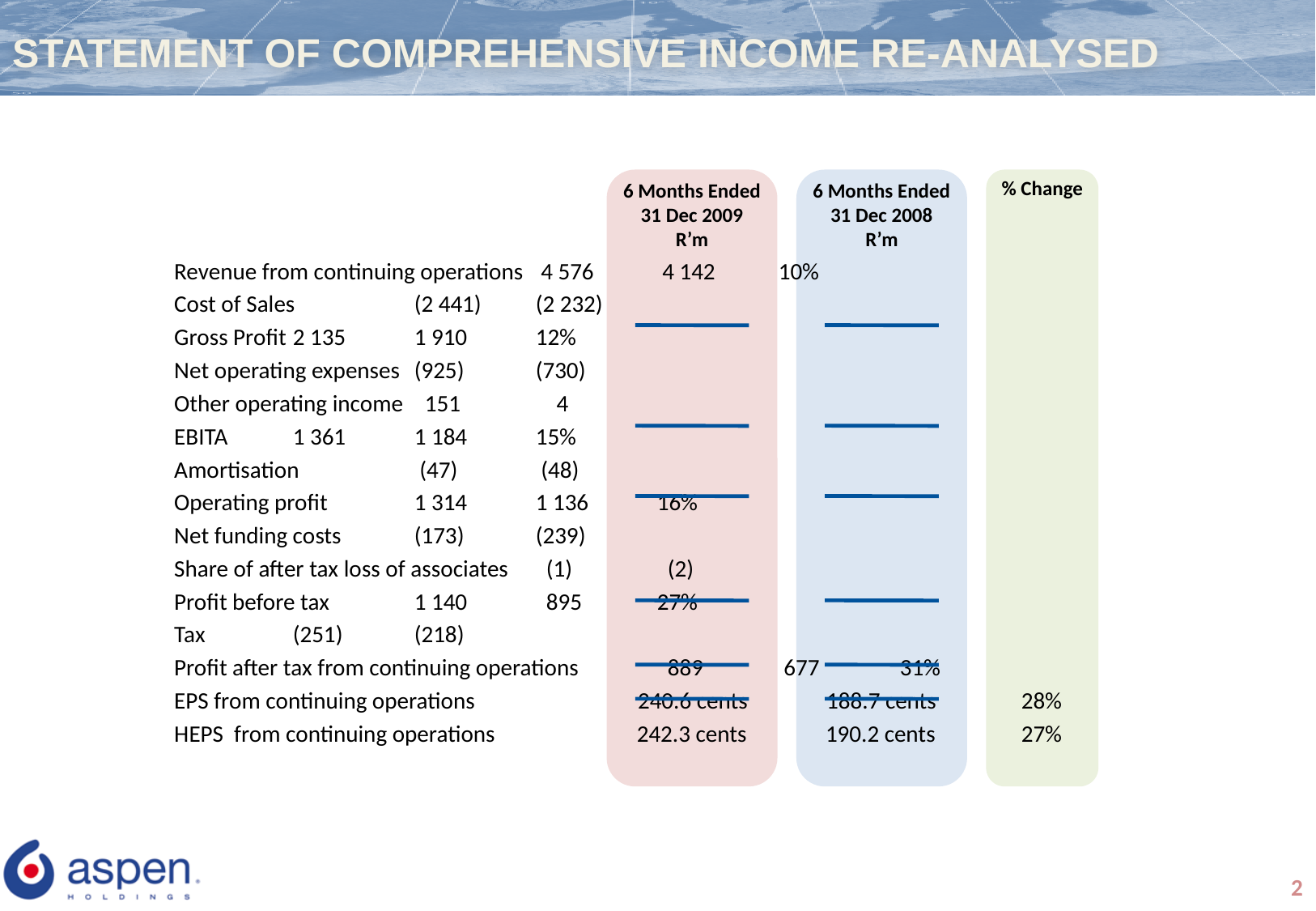

# STATEMENT OF COMPREHENSIVE INCOME RE-ANALYSED

Revenue from continuing operations	 4 576	 4 142	10%
Cost of Sales	(2 441)	(2 232)
Gross Profit	2 135	1 910	12%
Net operating expenses	(925)	(730)
Other operating income	  151	    4
EBITA	1 361	1 184	15%
Amortisation	 (47)	 (48)
Operating profit	1 314	1 136	16%
Net funding costs	(173)	(239)
Share of after tax loss of associates	  (1)	  (2)
Profit before tax	1 140	  895	27%
Tax	(251)	(218)
Profit after tax from continuing operations	  889	 677	31%
EPS from continuing operations                               240.6 cents               188.7 cents	28%
HEPS  from continuing operations                           242.3 cents               190.2 cents	27%
6 Months Ended
31 Dec 2009
R’m
6 Months Ended
31 Dec 2008
R’m
% Change
2